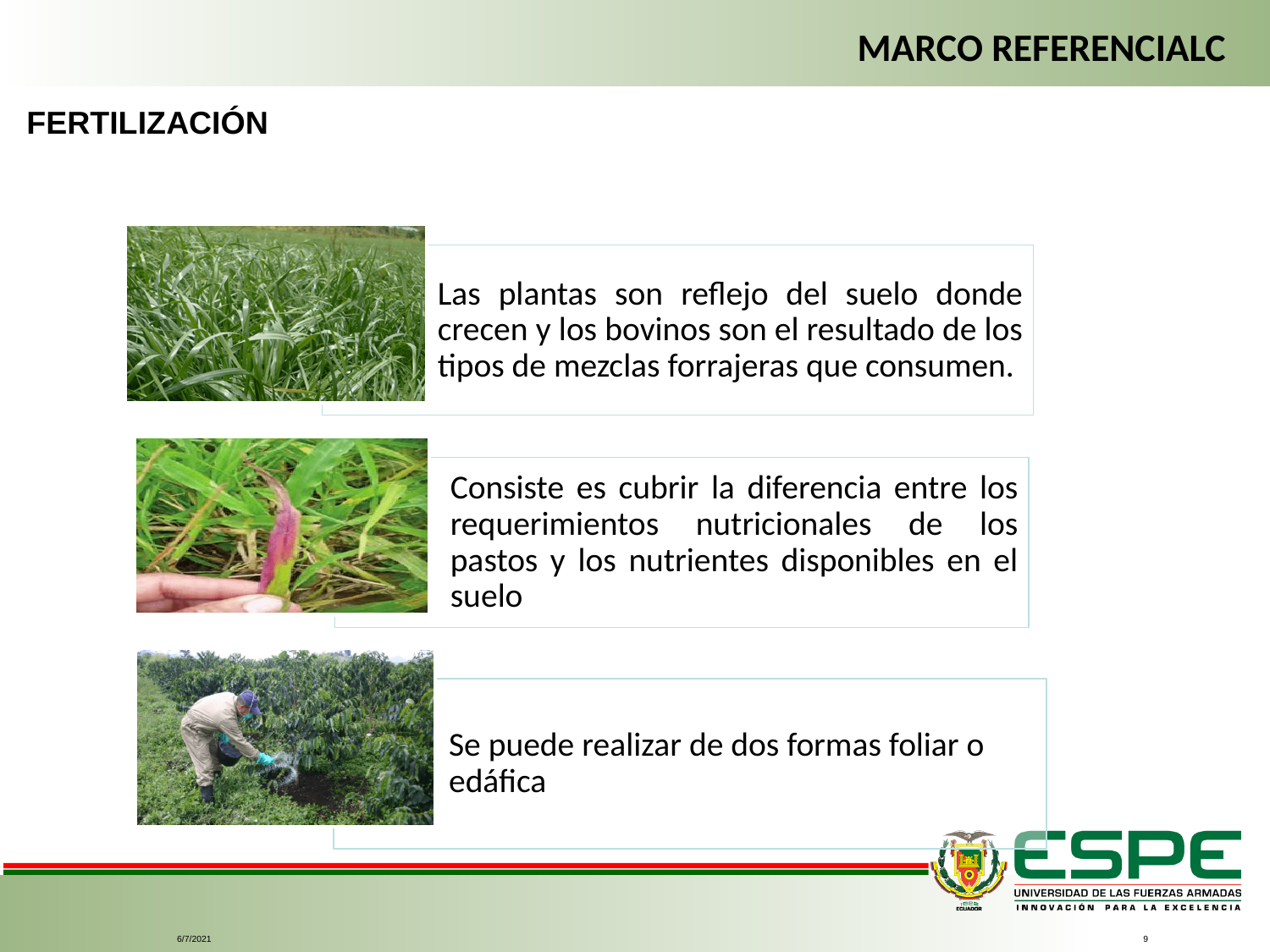

MARCO REFERENCIALC
FERTILIZACIÓN
Las plantas son reflejo del suelo donde crecen y los bovinos son el resultado de los tipos de mezclas forrajeras que consumen.
Consiste es cubrir la diferencia entre los requerimientos nutricionales de los pastos y los nutrientes disponibles en el suelo
Se puede realizar de dos formas foliar o edáfica

6/7/2021

9